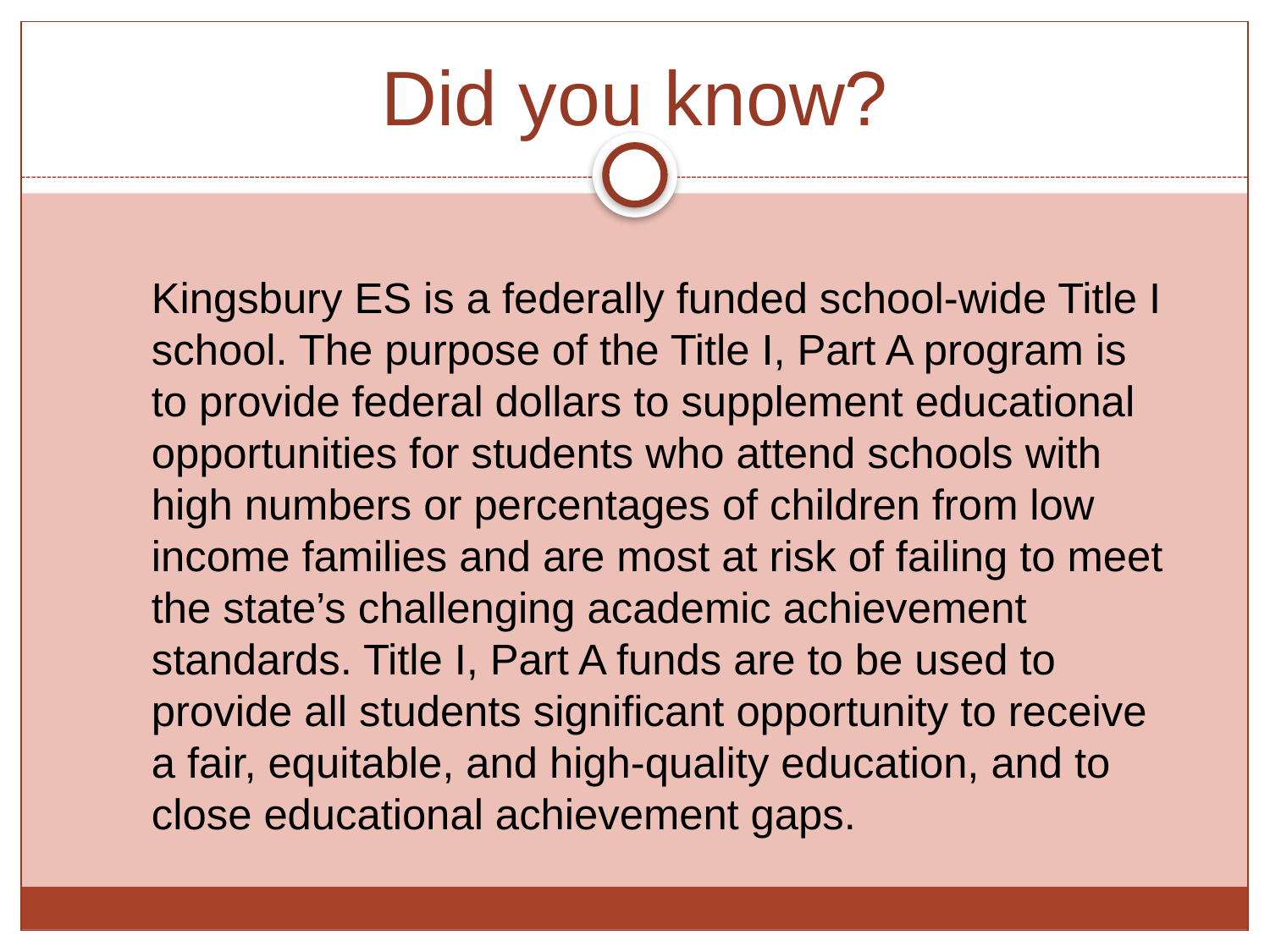

# Did you know?
	Kingsbury ES is a federally funded school-wide Title I school. The purpose of the Title I, Part A program is to provide federal dollars to supplement educational opportunities for students who attend schools with high numbers or percentages of children from low income families and are most at risk of failing to meet the state’s challenging academic achievement standards. Title I, Part A funds are to be used to provide all students significant opportunity to receive a fair, equitable, and high-quality education, and to close educational achievement gaps.